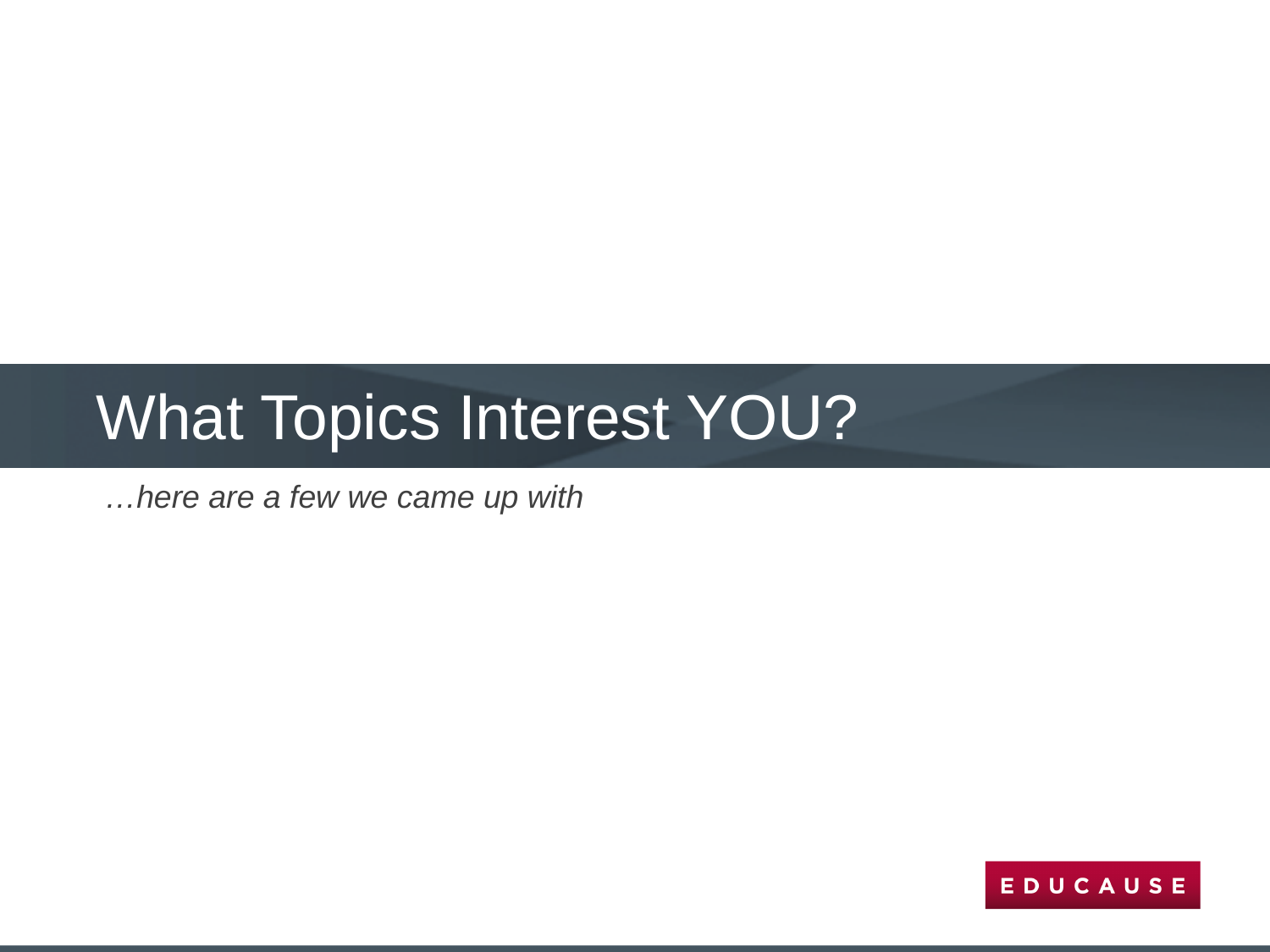

What Topics Interest YOU?
…here are a few we came up with